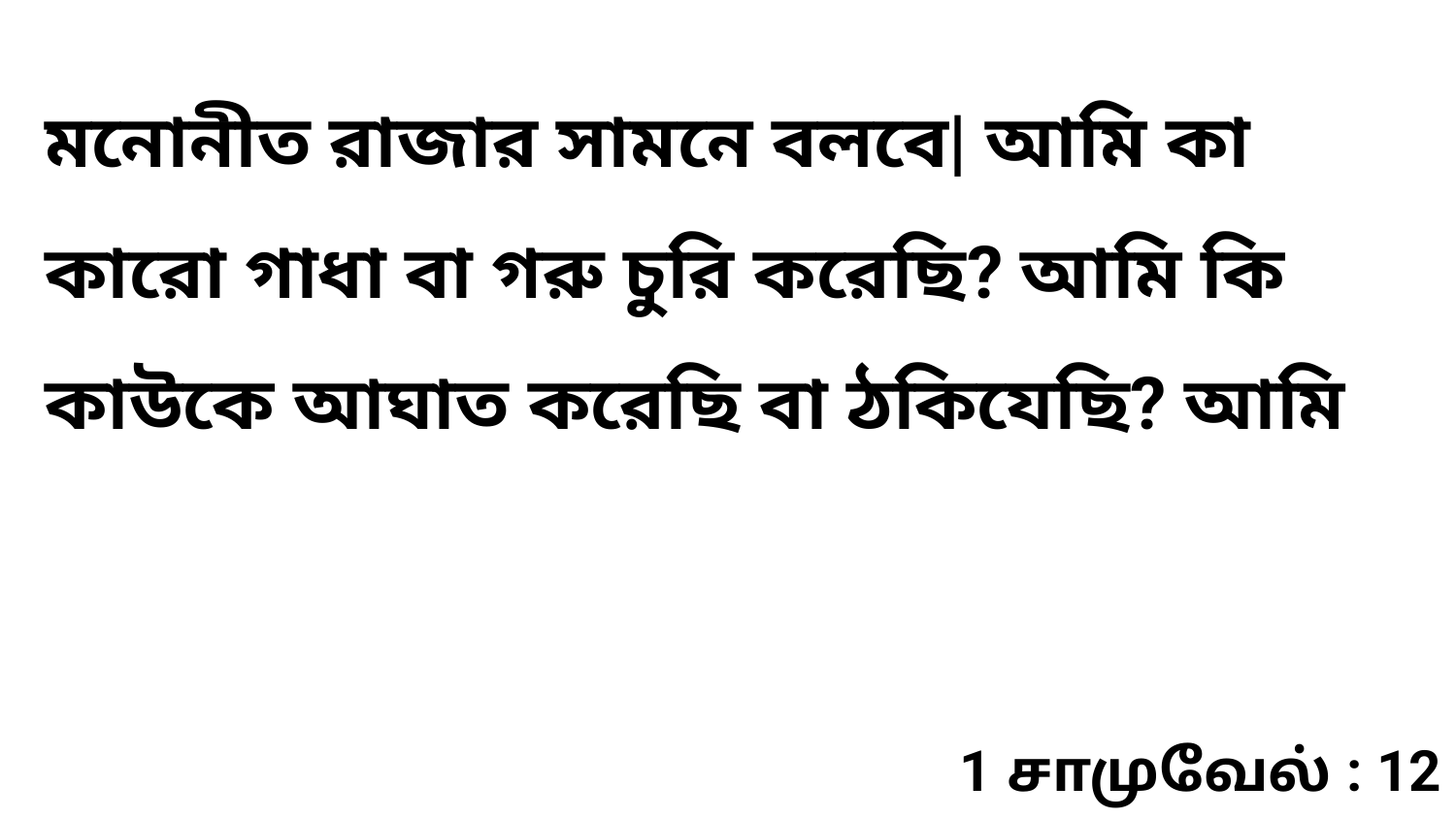

মনোনীত রাজার সামনে বলবে| আমি কা কারো গাধা বা গরু চুরি করেছি? আমি কি কাউকে আঘাত করেছি বা ঠকিযেছি? আমি
1 சாமுவேல் : 12